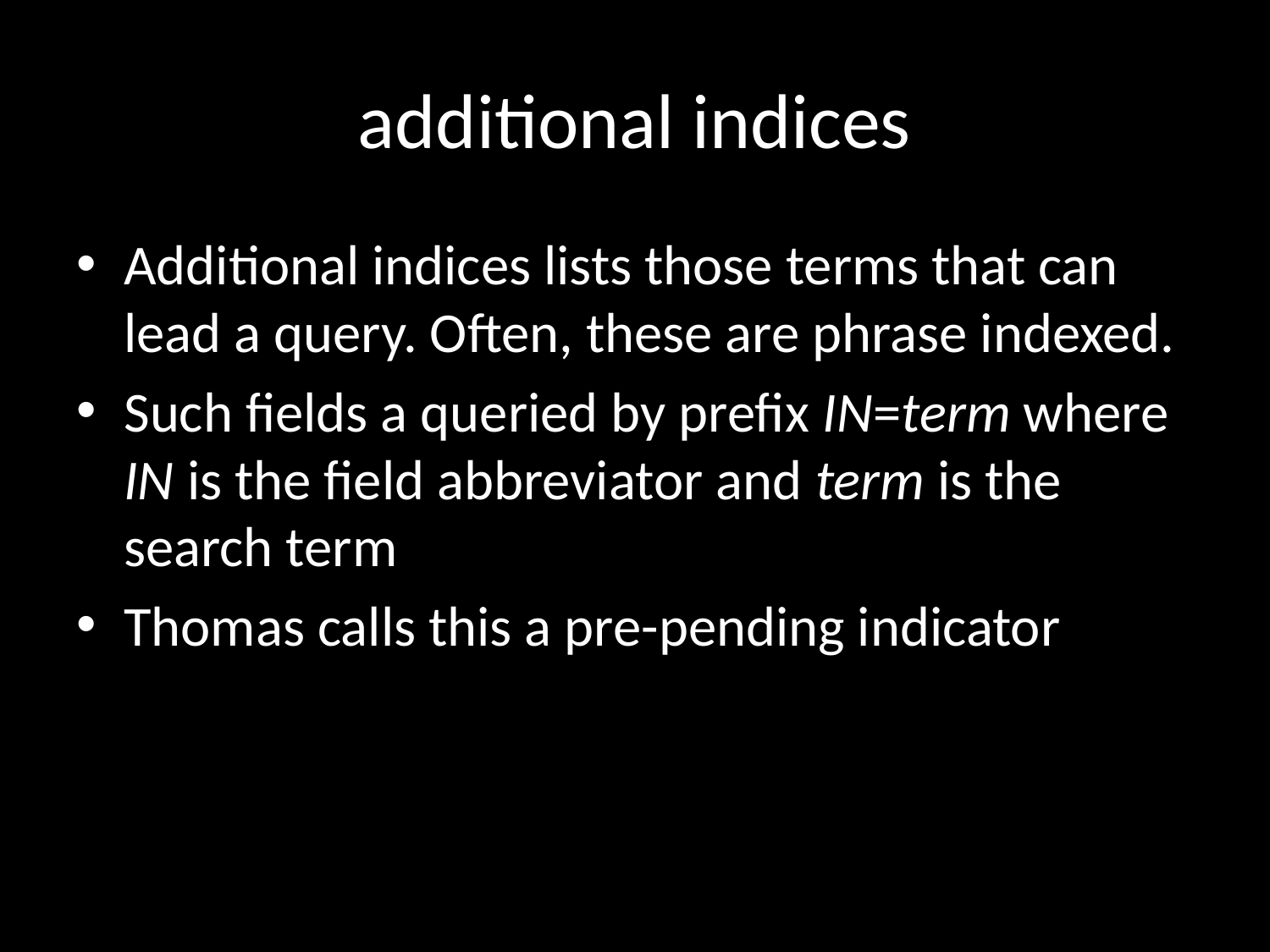

# additional indices
Additional indices lists those terms that can lead a query. Often, these are phrase indexed.
Such fields a queried by prefix IN=term where IN is the field abbreviator and term is the search term
Thomas calls this a pre-pending indicator